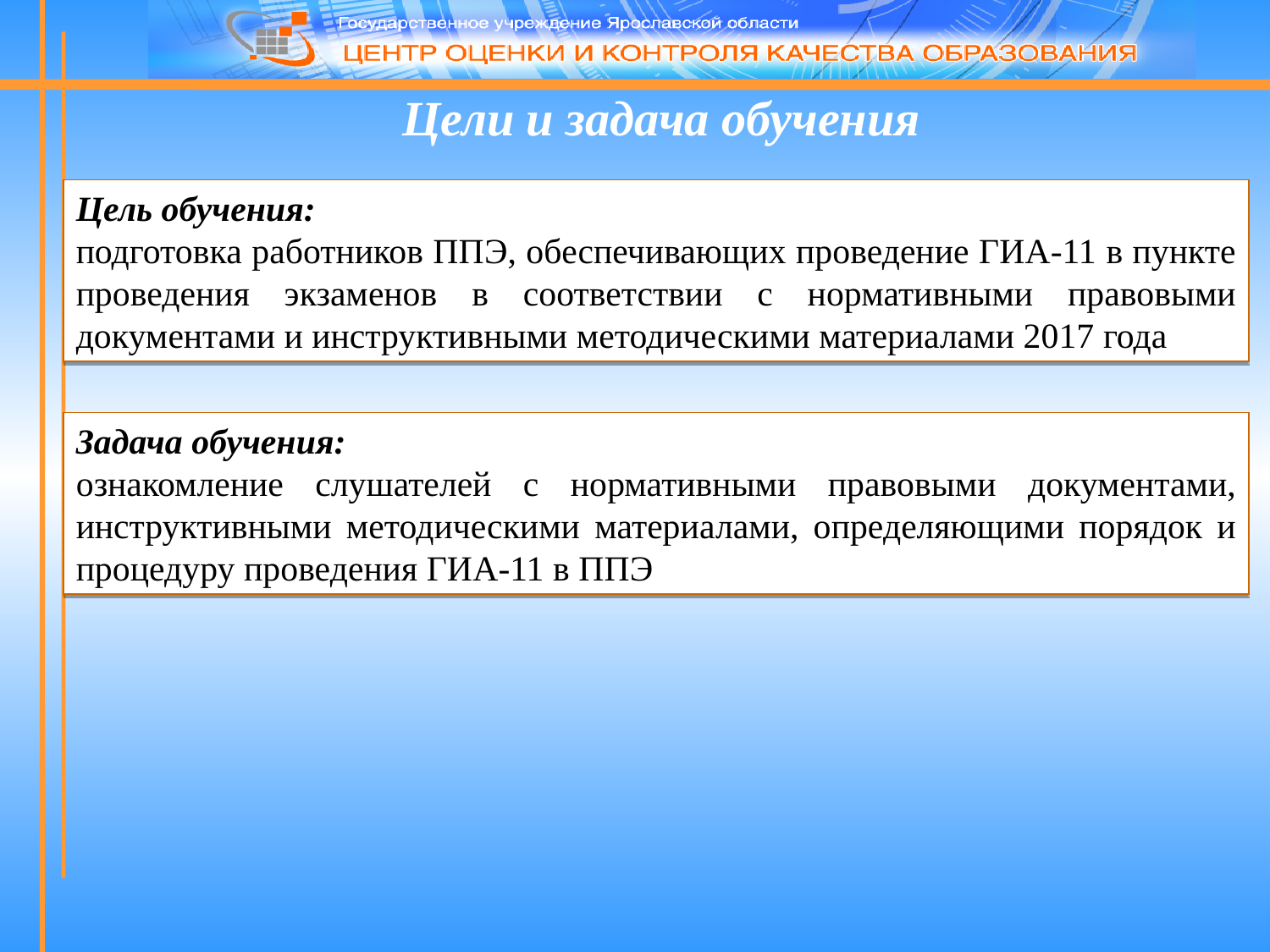

Цели и задача обучения
Цель обучения:
подготовка работников ППЭ, обеспечивающих проведение ГИА-11 в пункте проведения экзаменов в соответствии с нормативными правовыми документами и инструктивными методическими материалами 2017 года
Задача обучения:
ознакомление слушателей с нормативными правовыми документами, инструктивными методическими материалами, определяющими порядок и процедуру проведения ГИА-11 в ППЭ